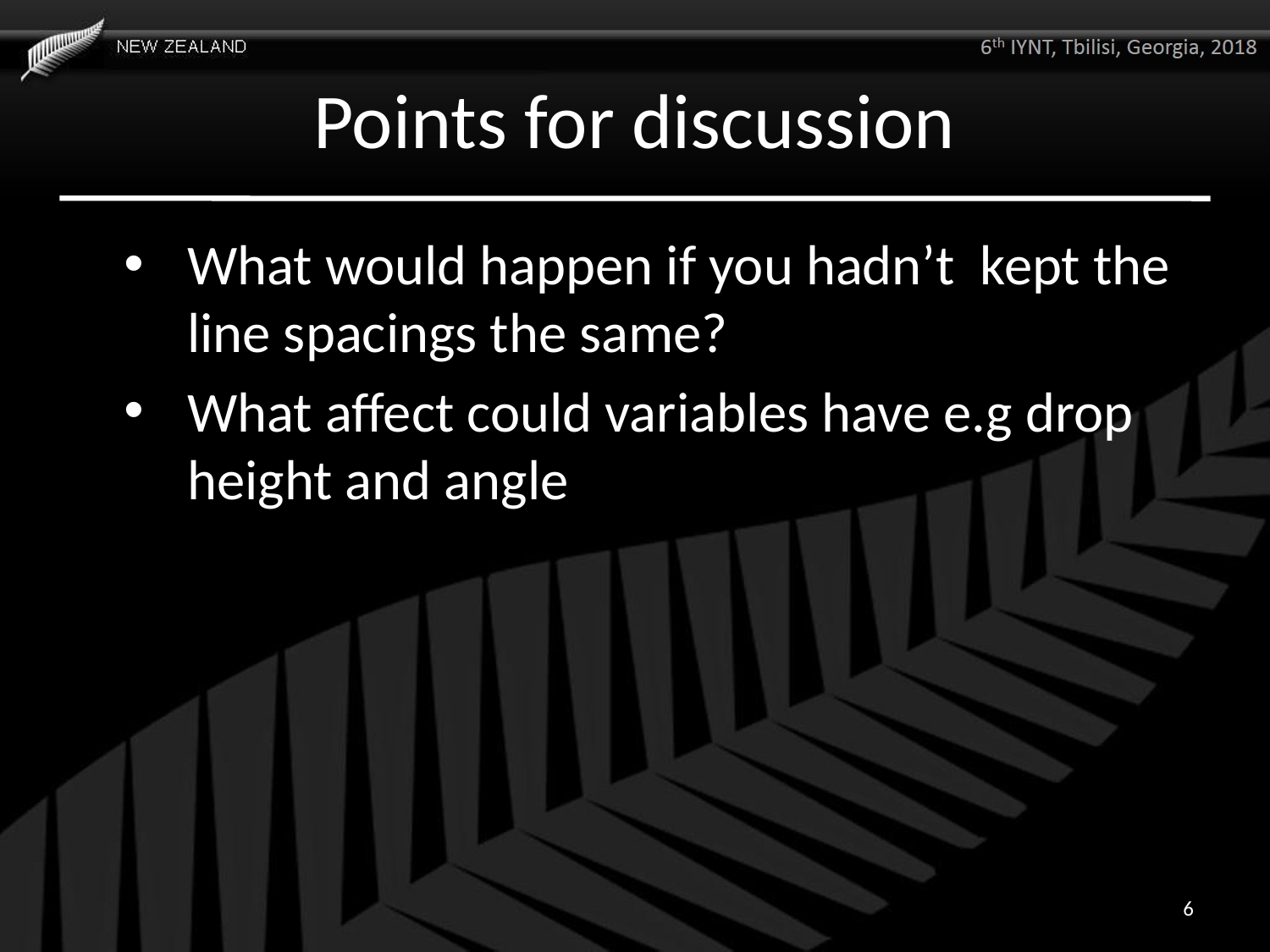

# Points for discussion
What would happen if you hadn’t  kept the line spacings the same?
What affect could variables have e.g drop height and angle

6